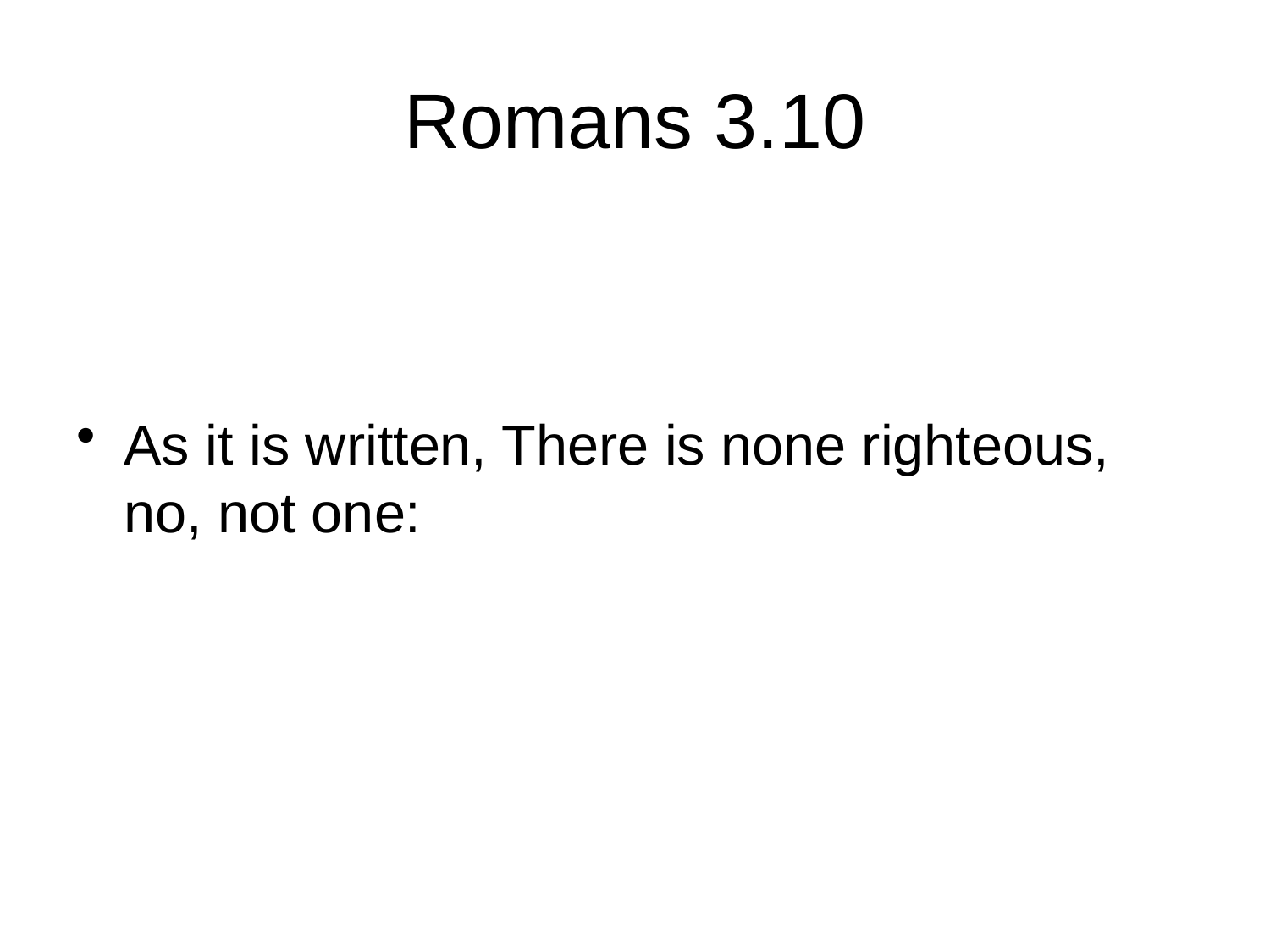

# Romans 3.10
As it is written, There is none righteous, no, not one: